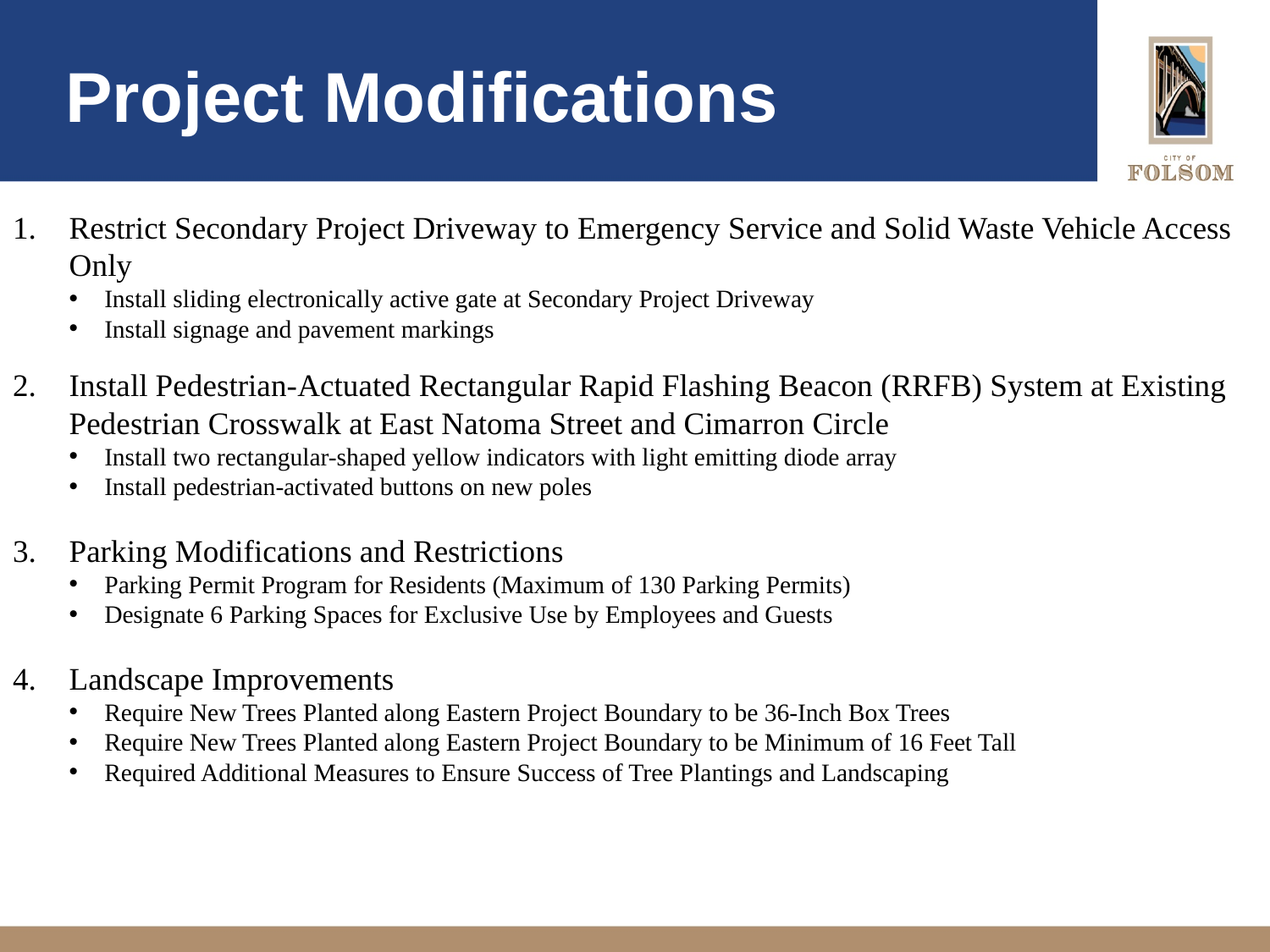

# Project Modifications
Restrict Secondary Project Driveway to Emergency Service and Solid Waste Vehicle Access Only
Install sliding electronically active gate at Secondary Project Driveway
Install signage and pavement markings

Install Pedestrian-Actuated Rectangular Rapid Flashing Beacon (RRFB) System at Existing Pedestrian Crosswalk at East Natoma Street and Cimarron Circle
Install two rectangular-shaped yellow indicators with light emitting diode array
Install pedestrian-activated buttons on new poles

Parking Modifications and Restrictions
Parking Permit Program for Residents (Maximum of 130 Parking Permits)
Designate 6 Parking Spaces for Exclusive Use by Employees and Guests

Landscape Improvements
Require New Trees Planted along Eastern Project Boundary to be 36-Inch Box Trees
Require New Trees Planted along Eastern Project Boundary to be Minimum of 16 Feet Tall
Required Additional Measures to Ensure Success of Tree Plantings and Landscaping